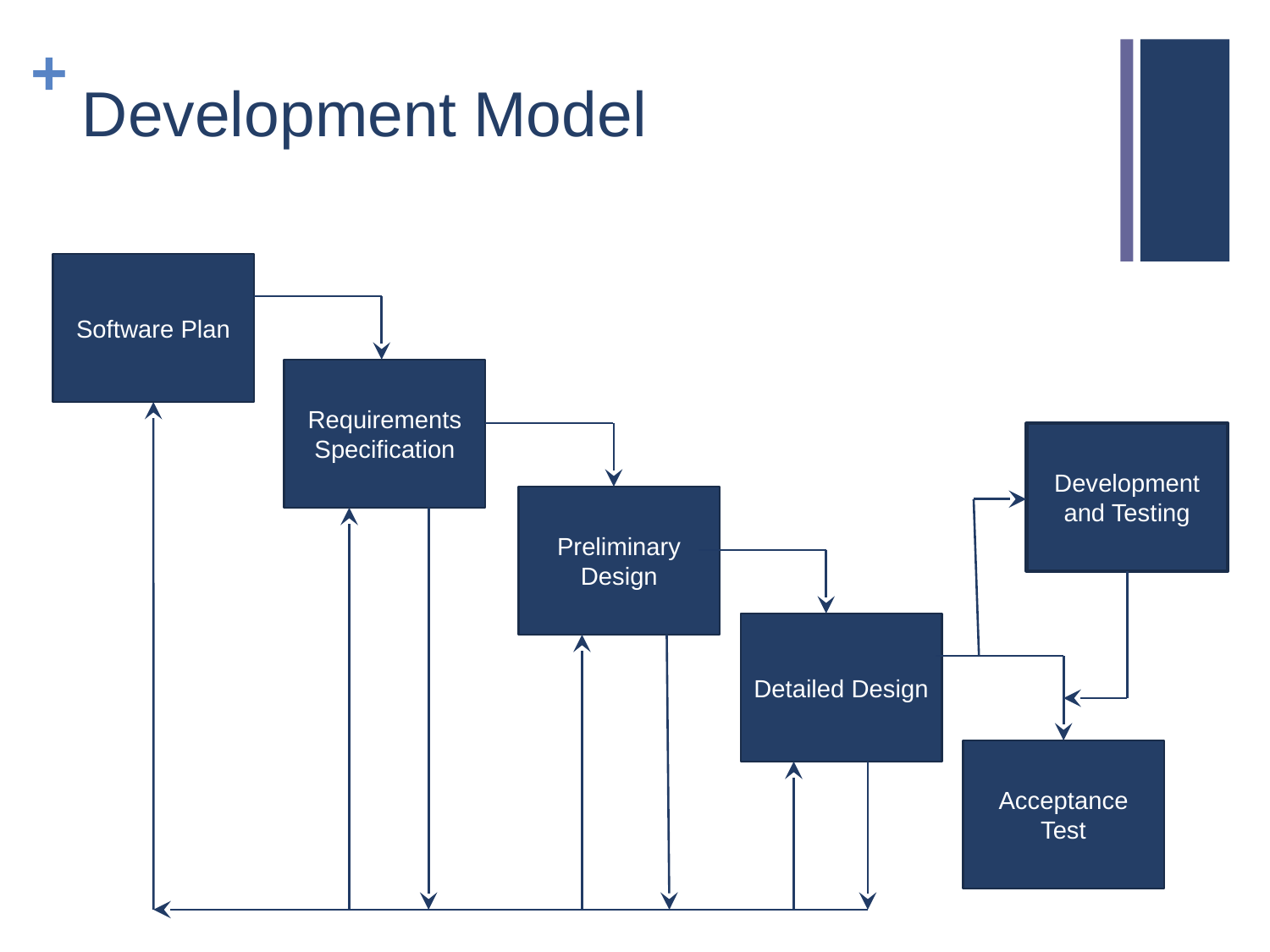

# Development Model
Software Plan
Requirements Specification
Development and Testing
Preliminary Design
Detailed Design
Acceptance Test